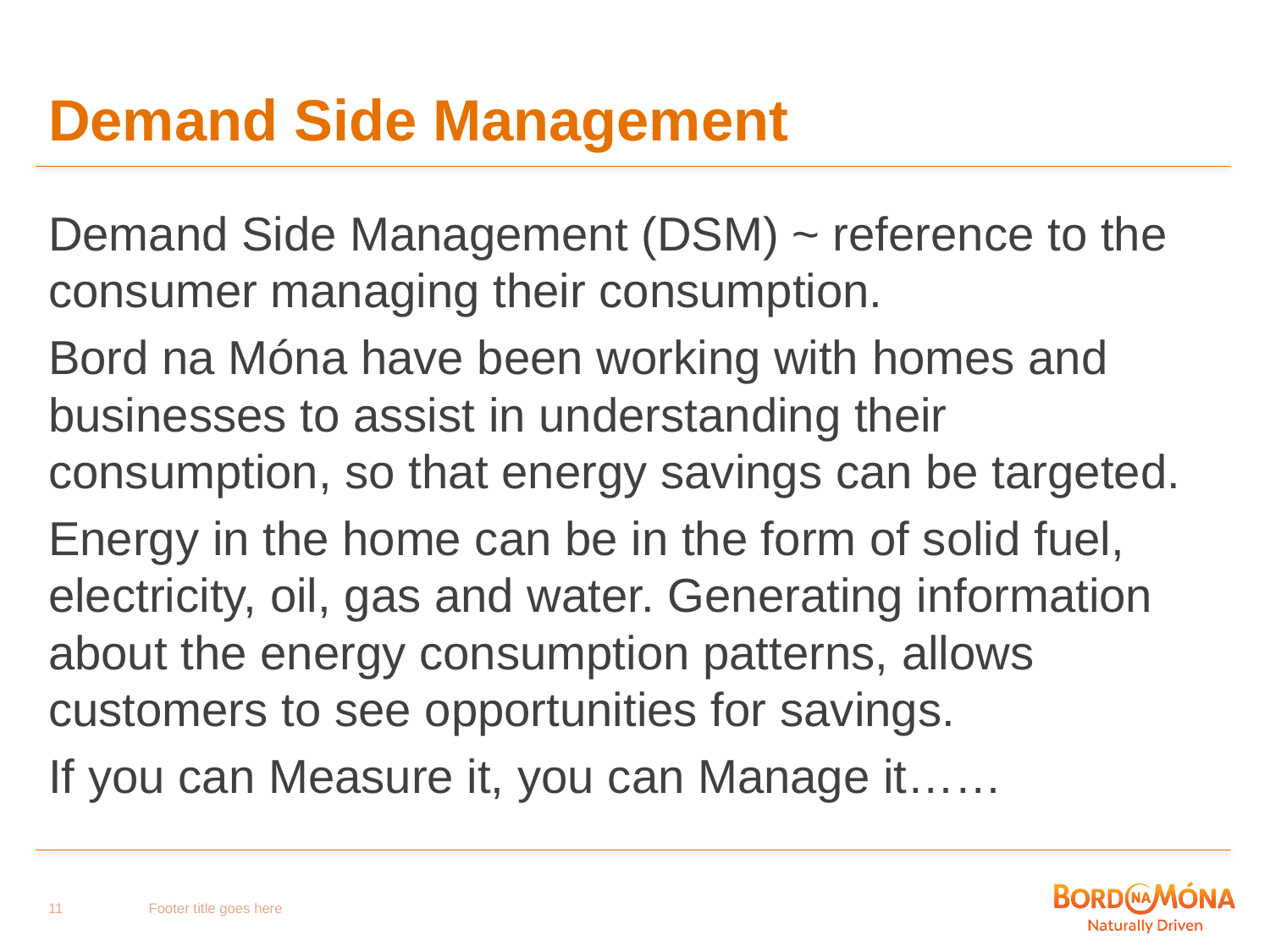

# Demand Side Management
Demand Side Management (DSM) ~ reference to the consumer managing their consumption.
Bord na Móna have been working with homes and businesses to assist in understanding their consumption, so that energy savings can be targeted.
Energy in the home can be in the form of solid fuel, electricity, oil, gas and water. Generating information about the energy consumption patterns, allows customers to see opportunities for savings.
If you can Measure it, you can Manage it……
11
Footer title goes here